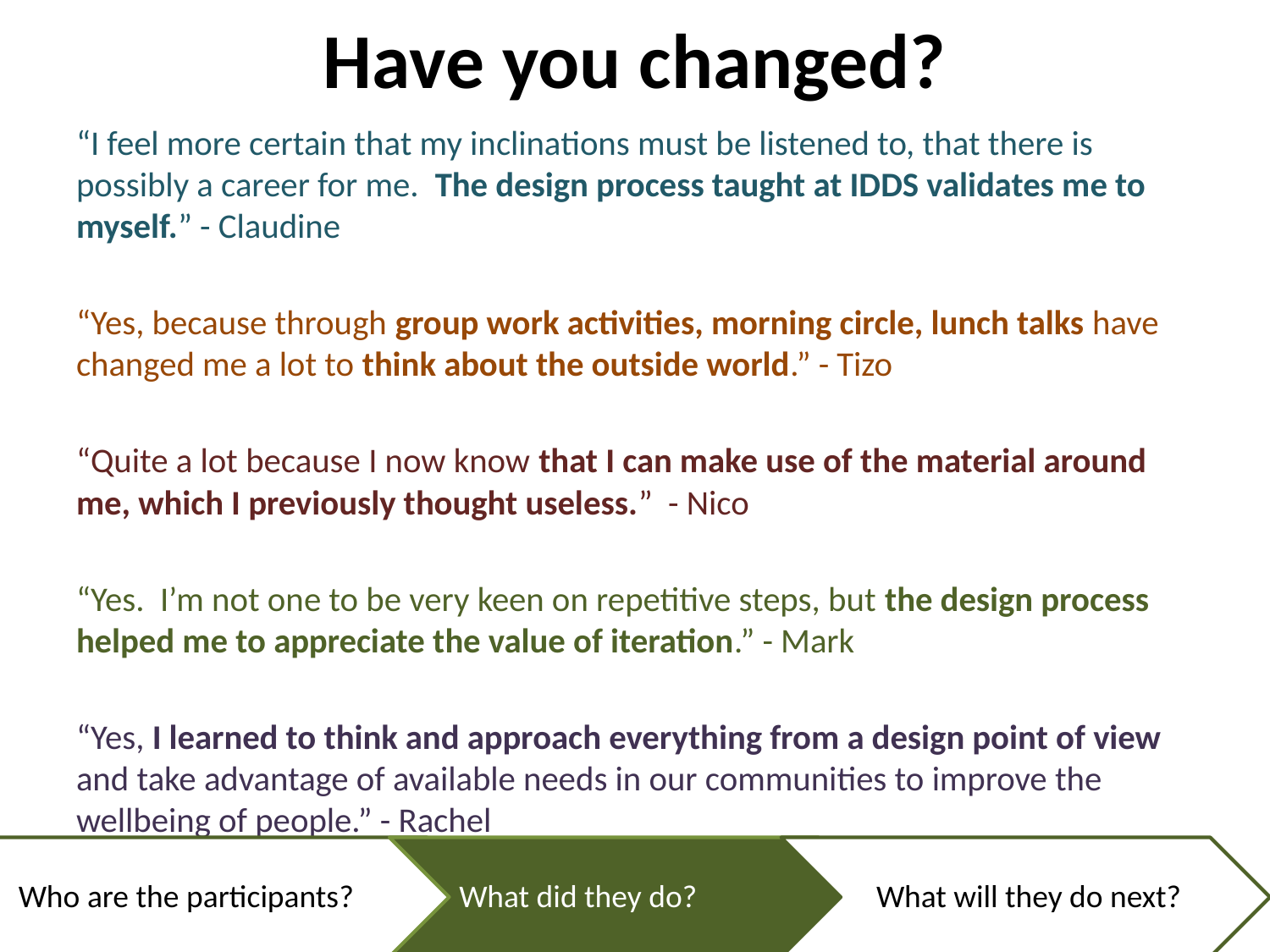

# Have you changed?
“I feel more certain that my inclinations must be listened to, that there is possibly a career for me.  The design process taught at IDDS validates me to myself.” - Claudine

“Yes, because through group work activities, morning circle, lunch talks have changed me a lot to think about the outside world.” - Tizo

“Quite a lot because I now know that I can make use of the material around me, which I previously thought useless.”  - Nico

“Yes.  I’m not one to be very keen on repetitive steps, but the design process helped me to appreciate the value of iteration.” - Mark

“Yes, I learned to think and approach everything from a design point of view and take advantage of available needs in our communities to improve the wellbeing of people.” - Rachel
 Who are the participants?
What did they do?
What will they do next?